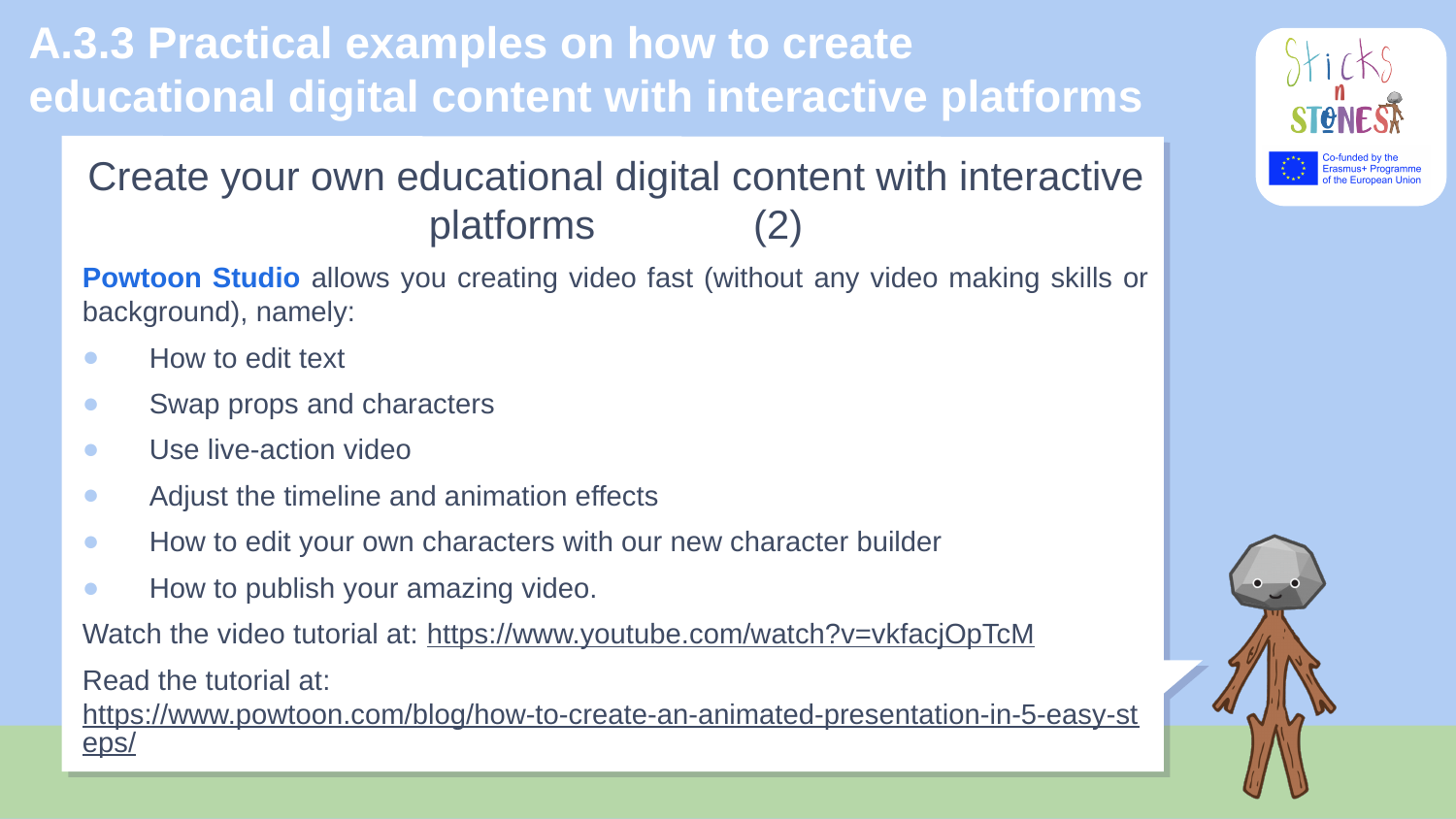

# A.3.3 Practical examples on how to create educational digital content with interactive platforms
Create your own educational digital content with interactive platforms	   (2)
Powtoon Studio allows you creating video fast (without any video making skills or background), namely:
How to edit text
Swap props and characters
Use live-action video
Adjust the timeline and animation effects
How to edit your own characters with our new character builder
How to publish your amazing video.
Watch the video tutorial at: https://www.youtube.com/watch?v=vkfacjOpTcM
Read the tutorial at: https://www.powtoon.com/blog/how-to-create-an-animated-presentation-in-5-easy-steps/